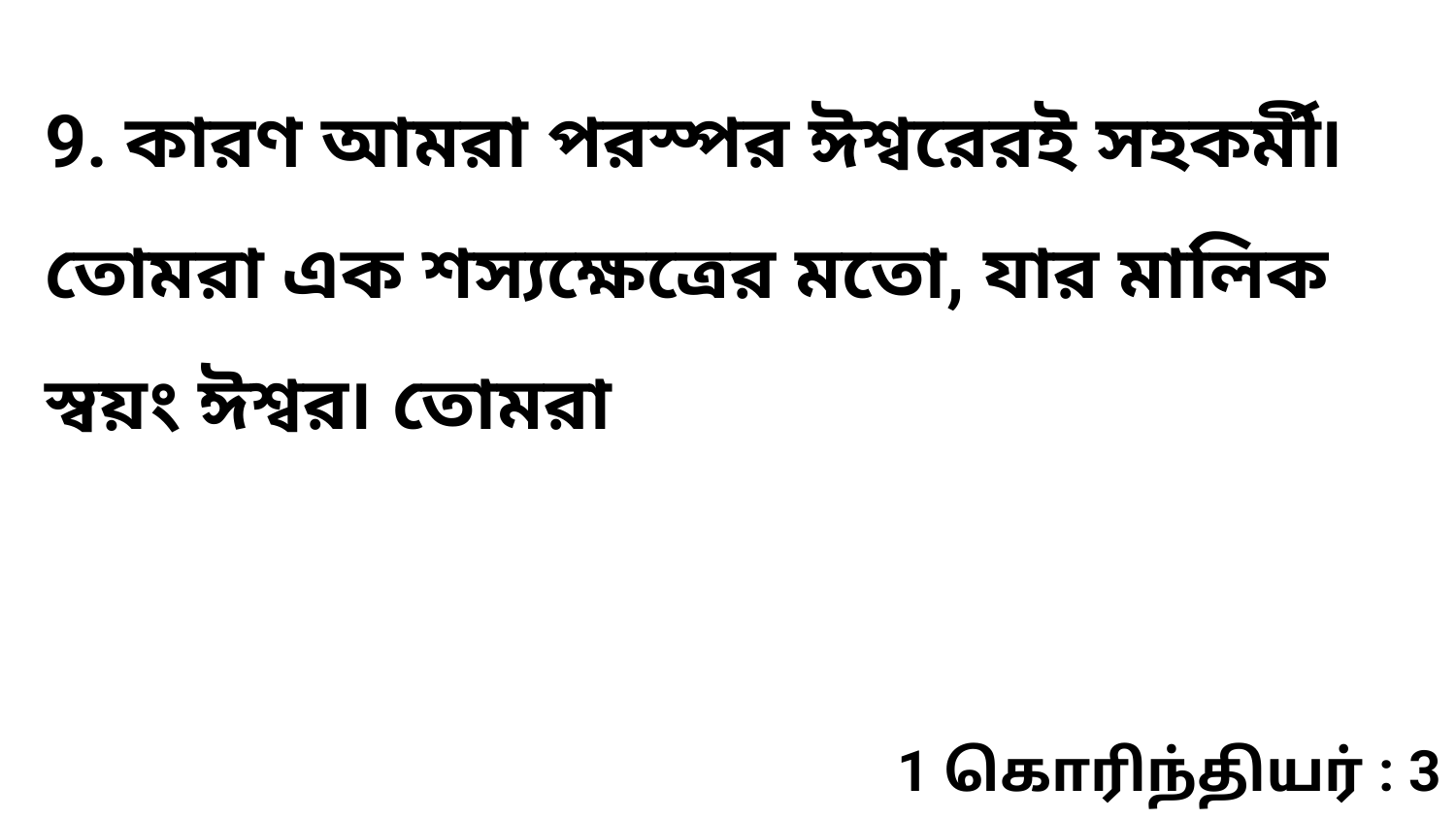

9. কারণ আমরা পরস্পর ঈশ্বরেরই সহকর্মী৷ তোমরা এক শস্যক্ষেত্রের মতো, যার মালিক স্বয়ং ঈশ্বর৷ তোমরা
1 கொரிந்தியர் : 3